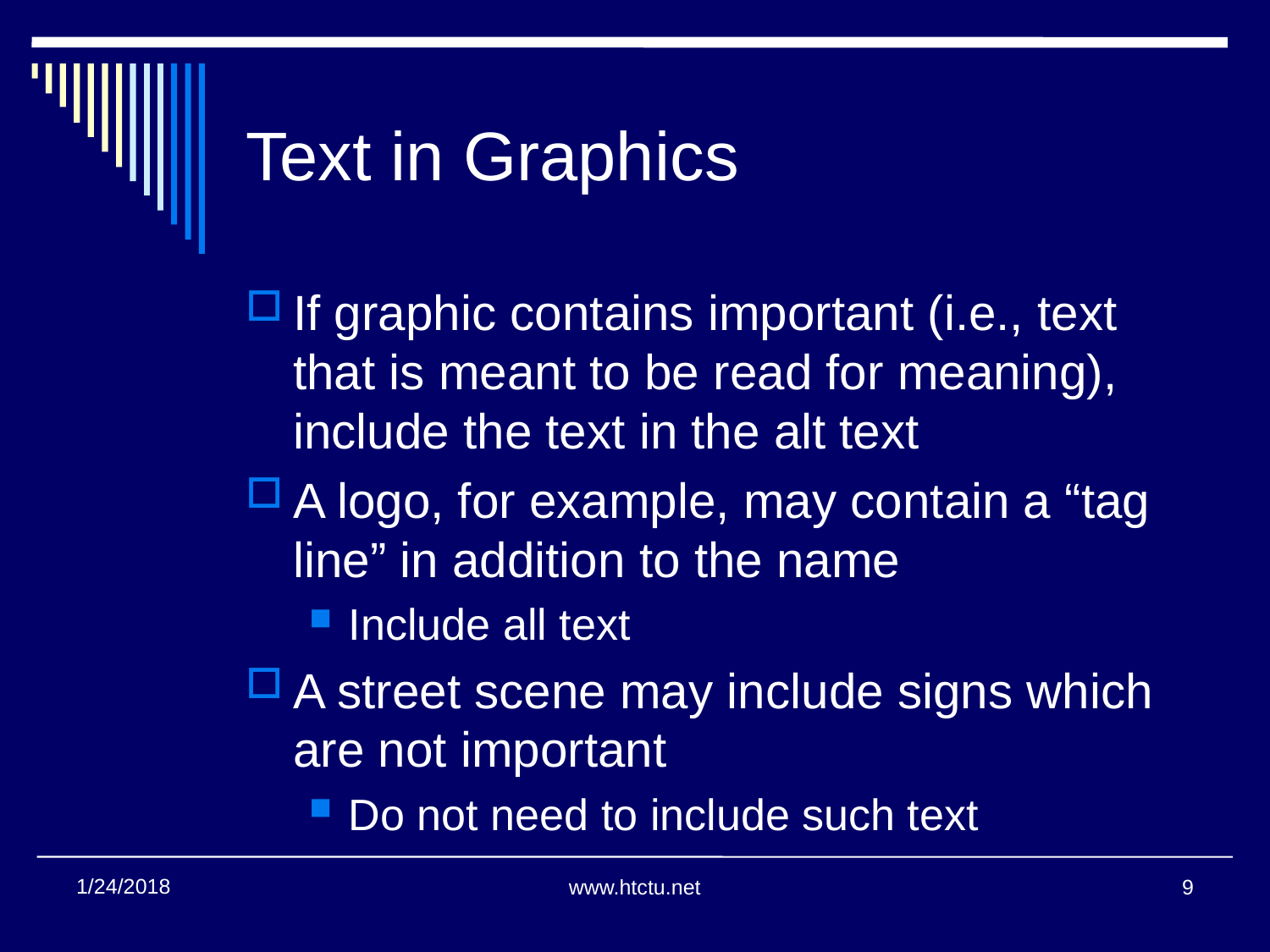

# Text in Graphics
If graphic contains important (i.e., text that is meant to be read for meaning), include the text in the alt text
A logo, for example, may contain a “tag line” in addition to the name
Include all text
A street scene may include signs which are not important
Do not need to include such text

1/24/2018
www.htctu.net
9